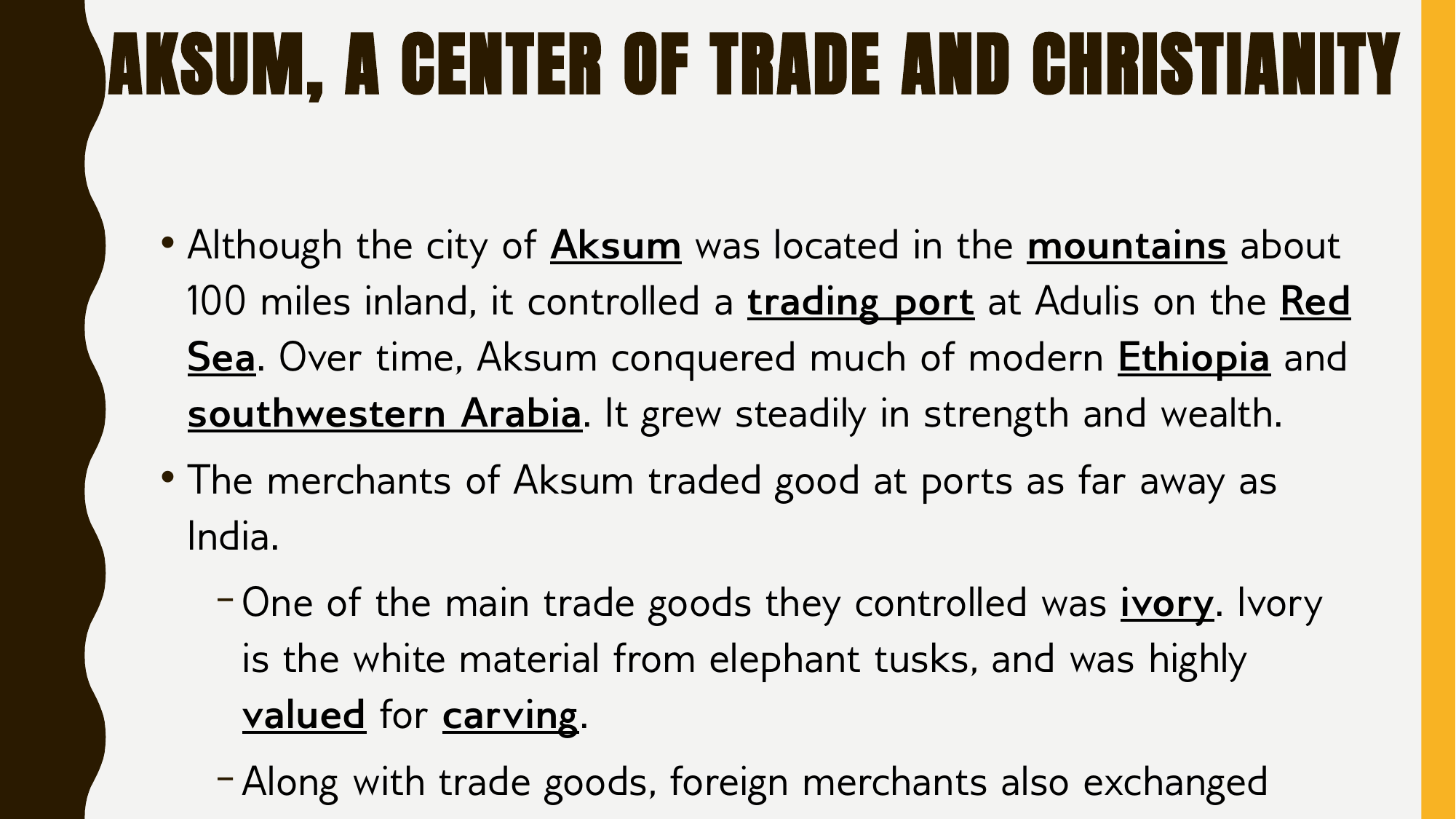

# Aksum, a Center of Trade and Christianity
Although the city of Aksum was located in the mountains about 100 miles inland, it controlled a trading port at Adulis on the Red Sea. Over time, Aksum conquered much of modern Ethiopia and southwestern Arabia. It grew steadily in strength and wealth.
The merchants of Aksum traded good at ports as far away as India.
One of the main trade goods they controlled was ivory. Ivory is the white material from elephant tusks, and was highly valued for carving.
Along with trade goods, foreign merchants also exchanged ideas and beliefs.